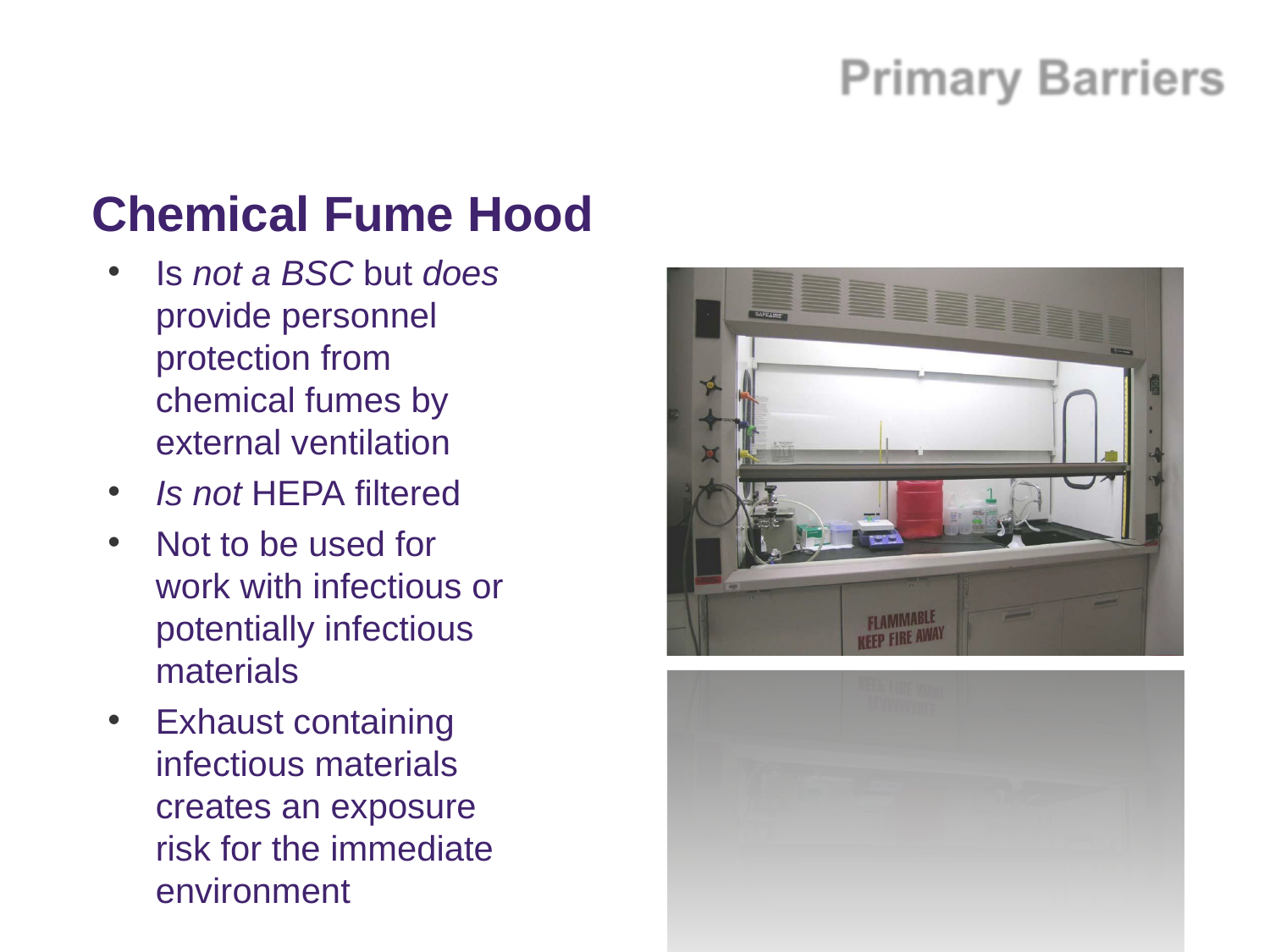

#
Chemical Fume Hood
Is not a BSC but does provide personnel protection from chemical fumes by external ventilation
Is not HEPA filtered
Not to be used for work with infectious or potentially infectious materials
Exhaust containing infectious materials creates an exposure risk for the immediate environment